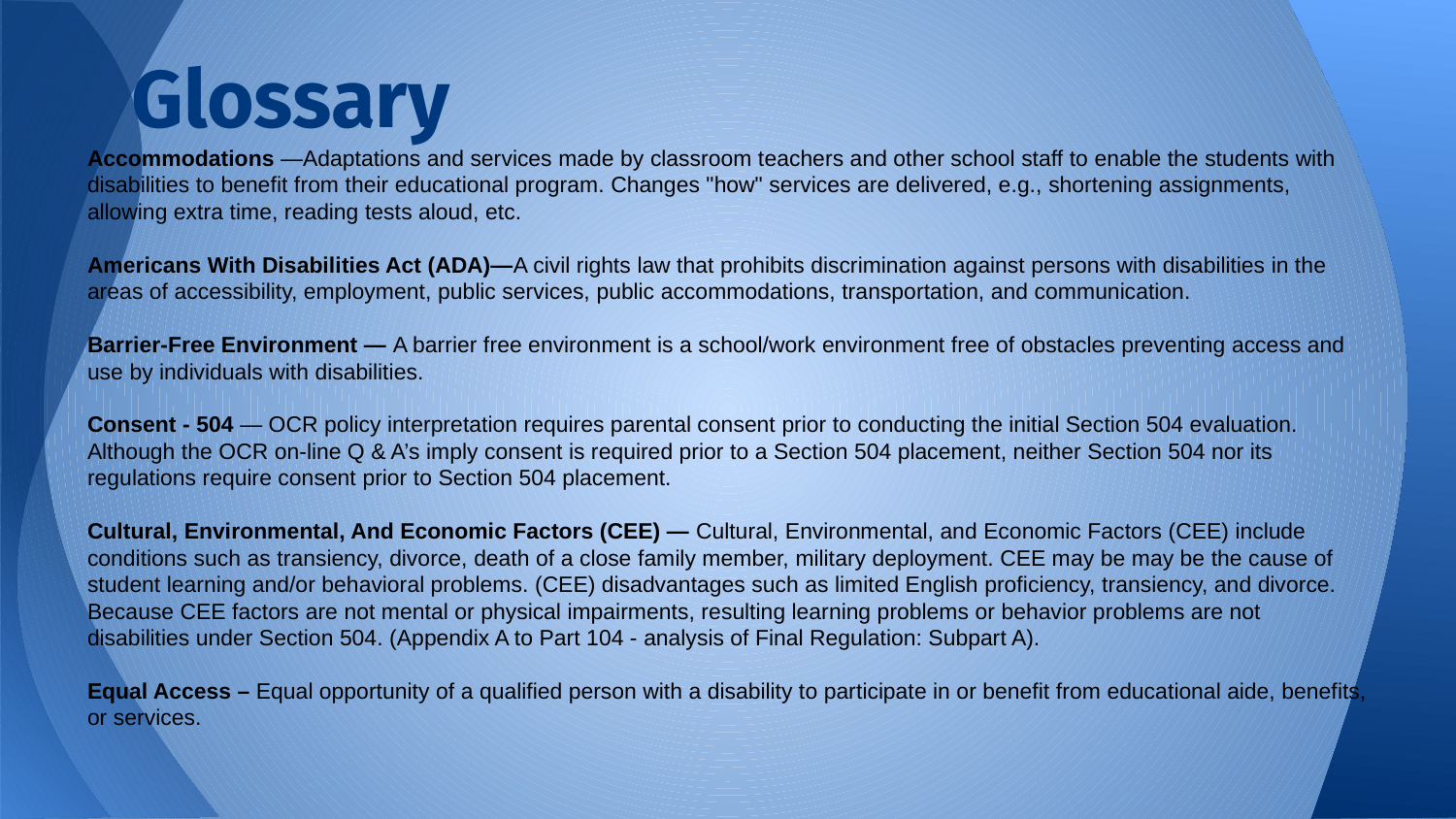

# Glossary
Accommodations —Adaptations and services made by classroom teachers and other school staff to enable the students with disabilities to benefit from their educational program. Changes "how" services are delivered, e.g., shortening assignments, allowing extra time, reading tests aloud, etc.

Americans With Disabilities Act (ADA)—A civil rights law that prohibits discrimination against persons with disabilities in the areas of accessibility, employment, public services, public accommodations, transportation, and communication.

Barrier-Free Environment — A barrier free environment is a school/work environment free of obstacles preventing access and use by individuals with disabilities.

Consent - 504 — OCR policy interpretation requires parental consent prior to conducting the initial Section 504 evaluation. Although the OCR on-line Q & A’s imply consent is required prior to a Section 504 placement, neither Section 504 nor its regulations require consent prior to Section 504 placement.

Cultural, Environmental, And Economic Factors (CEE) — Cultural, Environmental, and Economic Factors (CEE) include conditions such as transiency, divorce, death of a close family member, military deployment. CEE may be may be the cause of student learning and/or behavioral problems. (CEE) disadvantages such as limited English proficiency, transiency, and divorce. Because CEE factors are not mental or physical impairments, resulting learning problems or behavior problems are not disabilities under Section 504. (Appendix A to Part 104 - analysis of Final Regulation: Subpart A).

Equal Access – Equal opportunity of a qualified person with a disability to participate in or benefit from educational aide, benefits, or services.